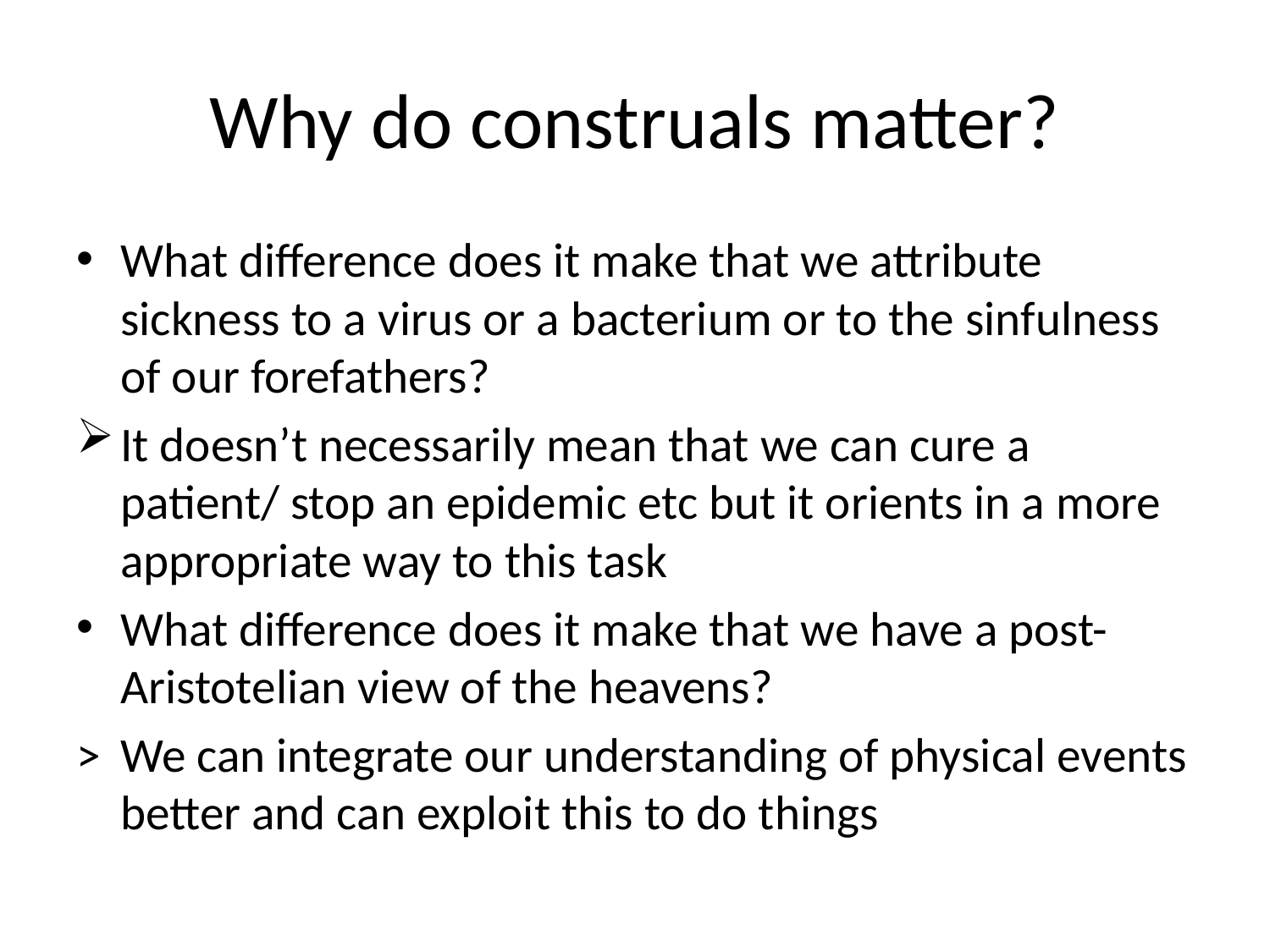

# Why do construals matter?
What difference does it make that we attribute sickness to a virus or a bacterium or to the sinfulness of our forefathers?
It doesn’t necessarily mean that we can cure a patient/ stop an epidemic etc but it orients in a more appropriate way to this task
What difference does it make that we have a post-Aristotelian view of the heavens?
>	We can integrate our understanding of physical events better and can exploit this to do things